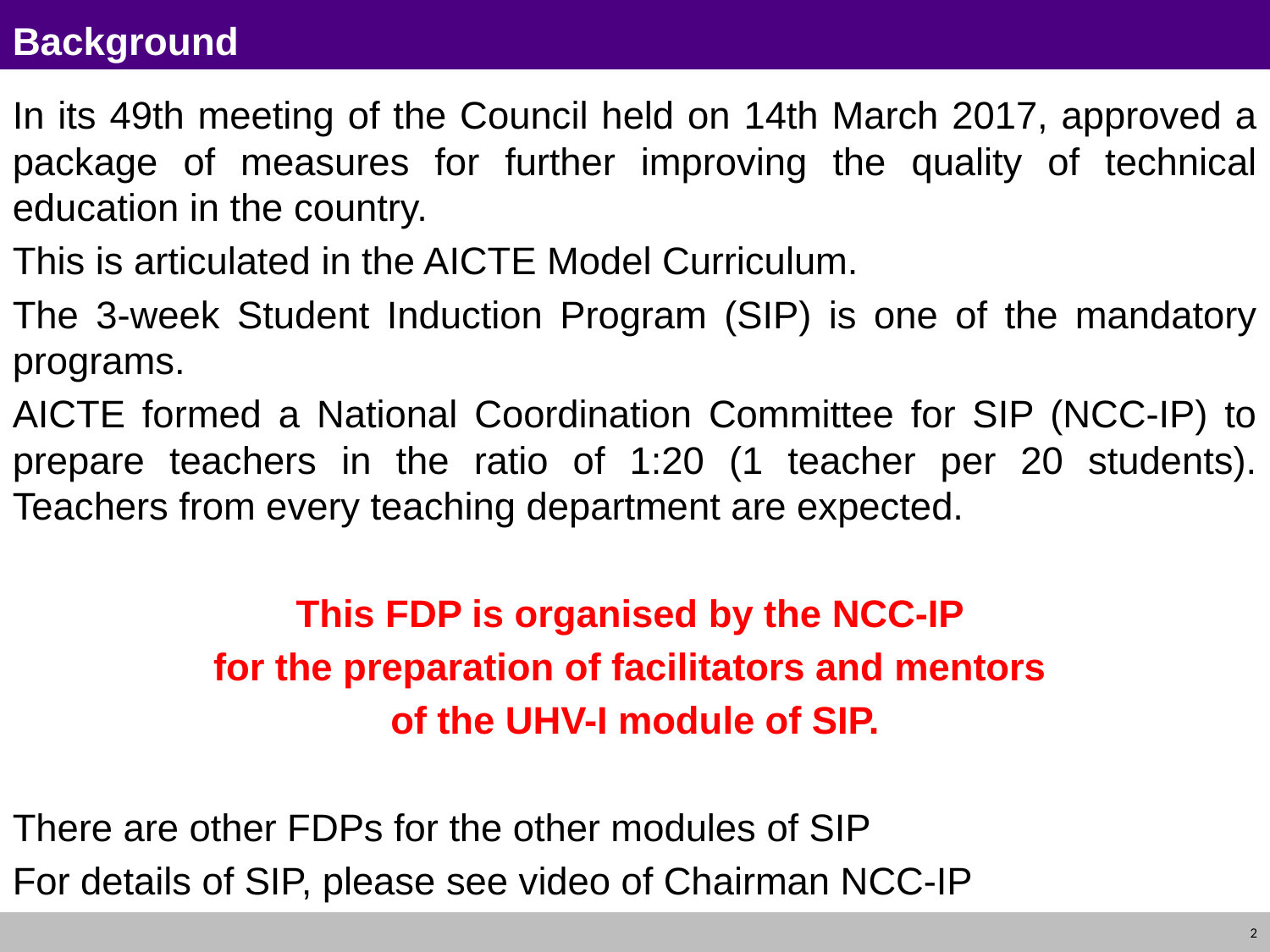

# Background
In its 49th meeting of the Council held on 14th March 2017, approved a package of measures for further improving the quality of technical education in the country.
This is articulated in the AICTE Model Curriculum.
The 3-week Student Induction Program (SIP) is one of the mandatory programs.
AICTE formed a National Coordination Committee for SIP (NCC-IP) to prepare teachers in the ratio of 1:20 (1 teacher per 20 students). Teachers from every teaching department are expected.

This FDP is organised by the NCC-IP
for the preparation of facilitators and mentors
of the UHV-I module of SIP.

There are other FDPs for the other modules of SIP
For details of SIP, please see video of Chairman NCC-IP